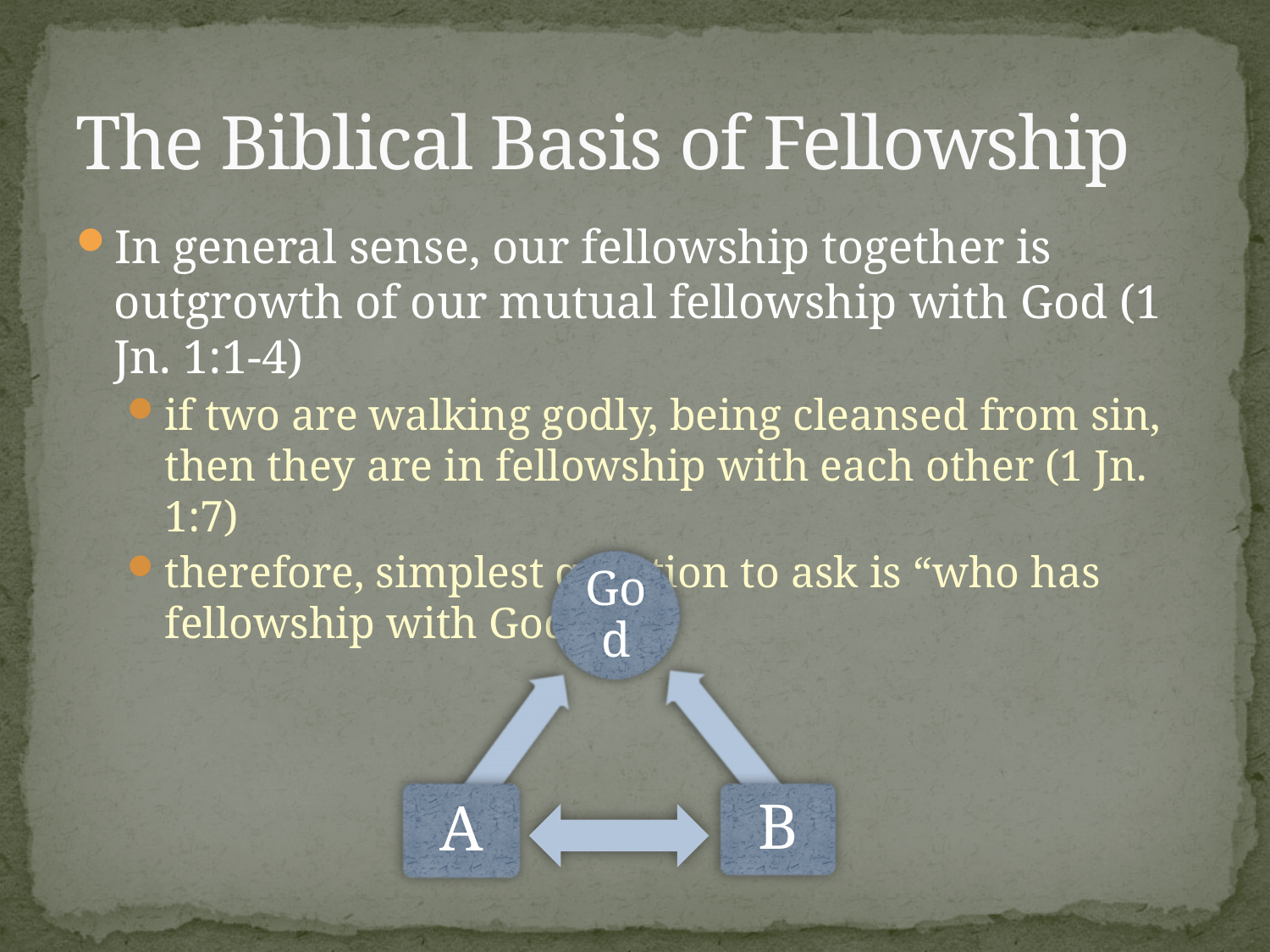

# The Biblical Basis of Fellowship
In general sense, our fellowship together is outgrowth of our mutual fellowship with God (1 Jn. 1:1-4)
if two are walking godly, being cleansed from sin, then they are in fellowship with each other (1 Jn. 1:7)
therefore, simplest question to ask is “who has fellowship with God?”

God

A

B